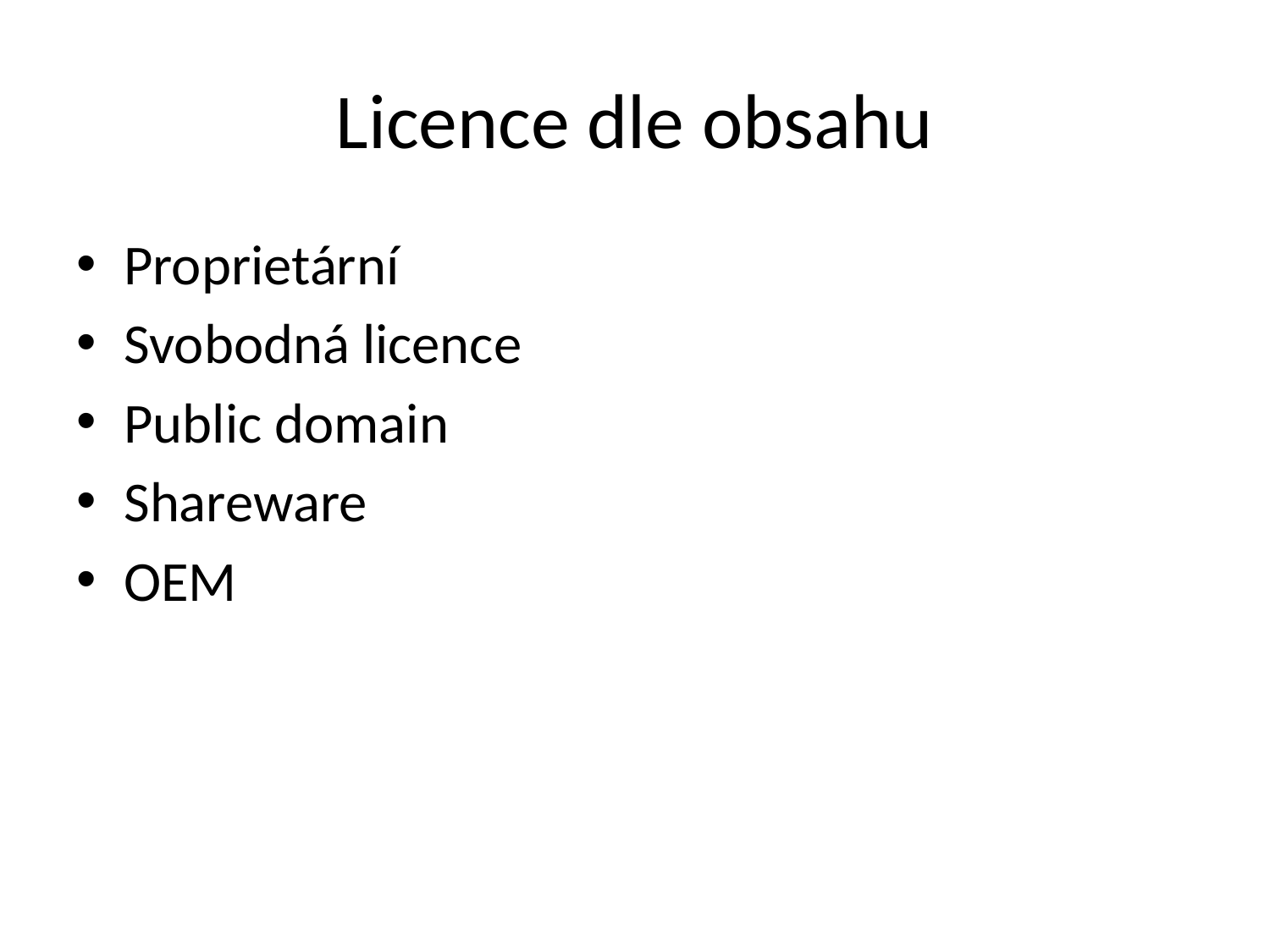

# Licence dle obsahu
Proprietární
Svobodná licence
Public domain
Shareware
OEM